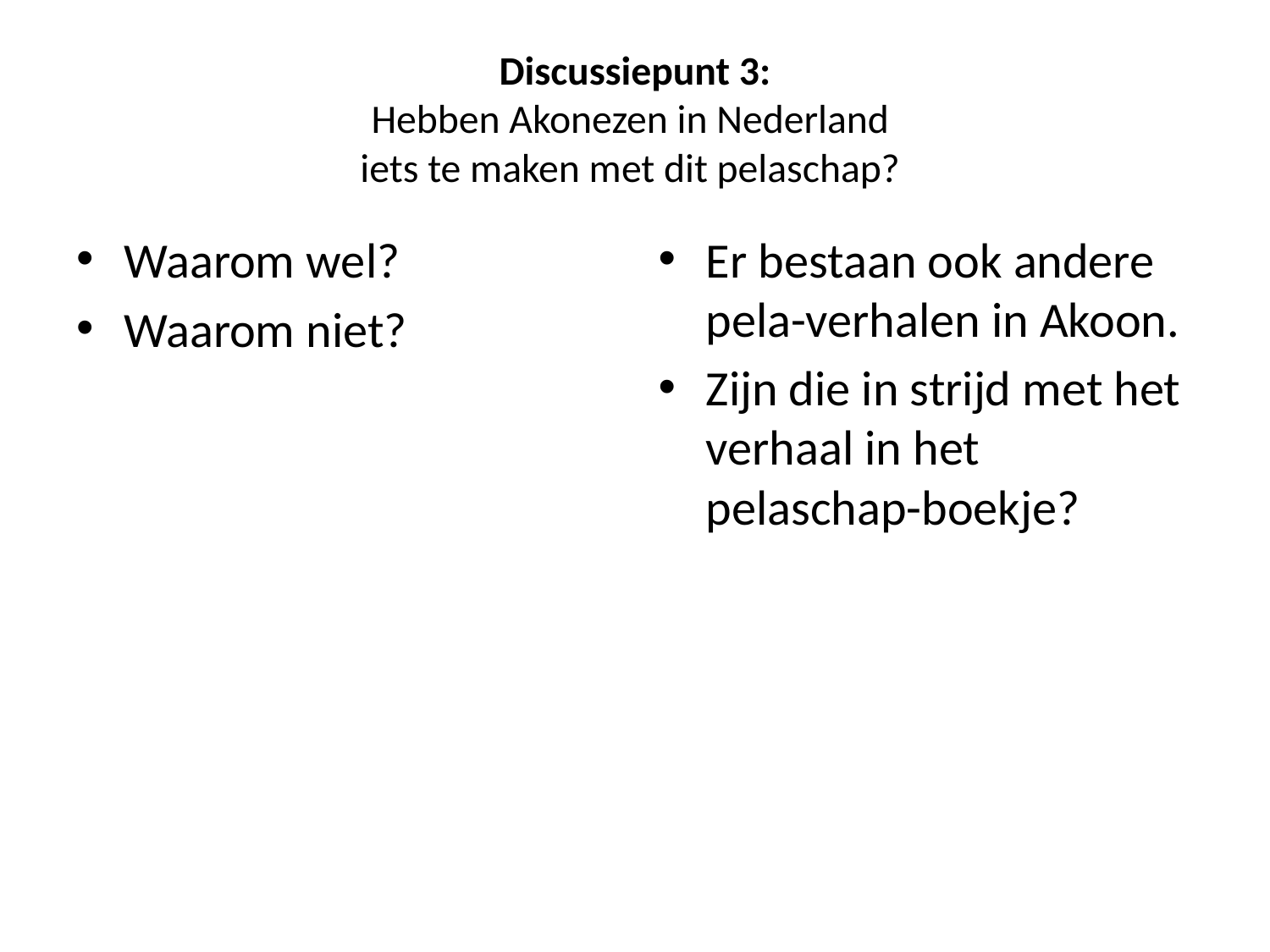

# Discussiepunt 3: Hebben Akonezen in Nederland iets te maken met dit pelaschap?
Waarom wel?
Waarom niet?
Er bestaan ook andere pela-verhalen in Akoon.
Zijn die in strijd met het verhaal in het pelaschap-boekje?